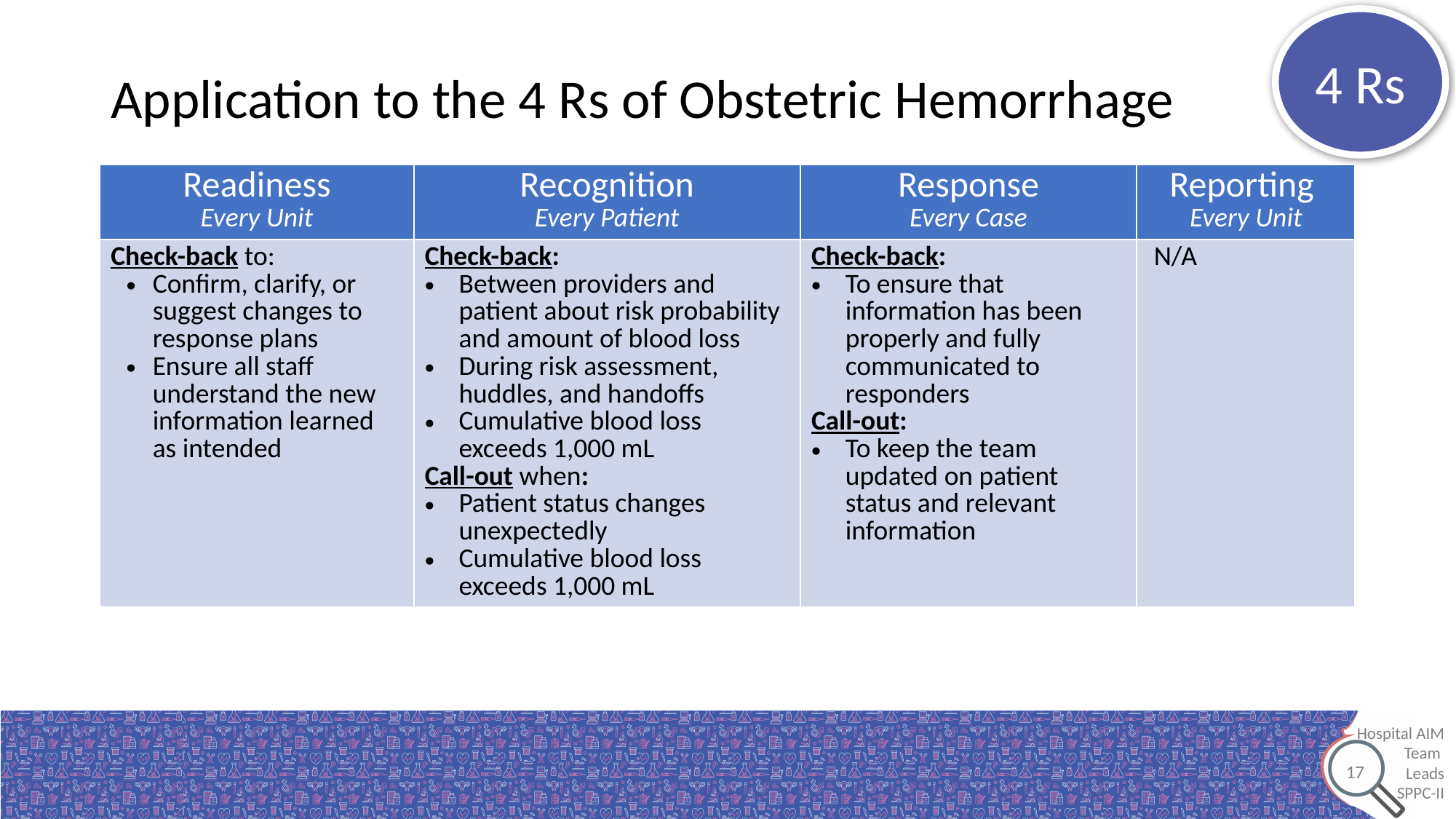

# Application to the 4 Rs of Obstetric Hemorrhage
4 Rs
| Readiness Every Unit | Recognition Every Patient | Response Every Case | Reporting Every Unit |
| --- | --- | --- | --- |
| Check-back to: Confirm, clarify, or suggest changes to response plans Ensure all staff understand the new information learned as intended | Check-back: Between providers and patient about risk probability and amount of blood loss During risk assessment, huddles, and handoffs Cumulative blood loss exceeds 1,000 mL Call-out when: Patient status changes unexpectedly Cumulative blood loss exceeds 1,000 mL | Check-back: To ensure that information has been properly and fully communicated to responders Call-out: To keep the team updated on patient status and relevant information | N/A |
17